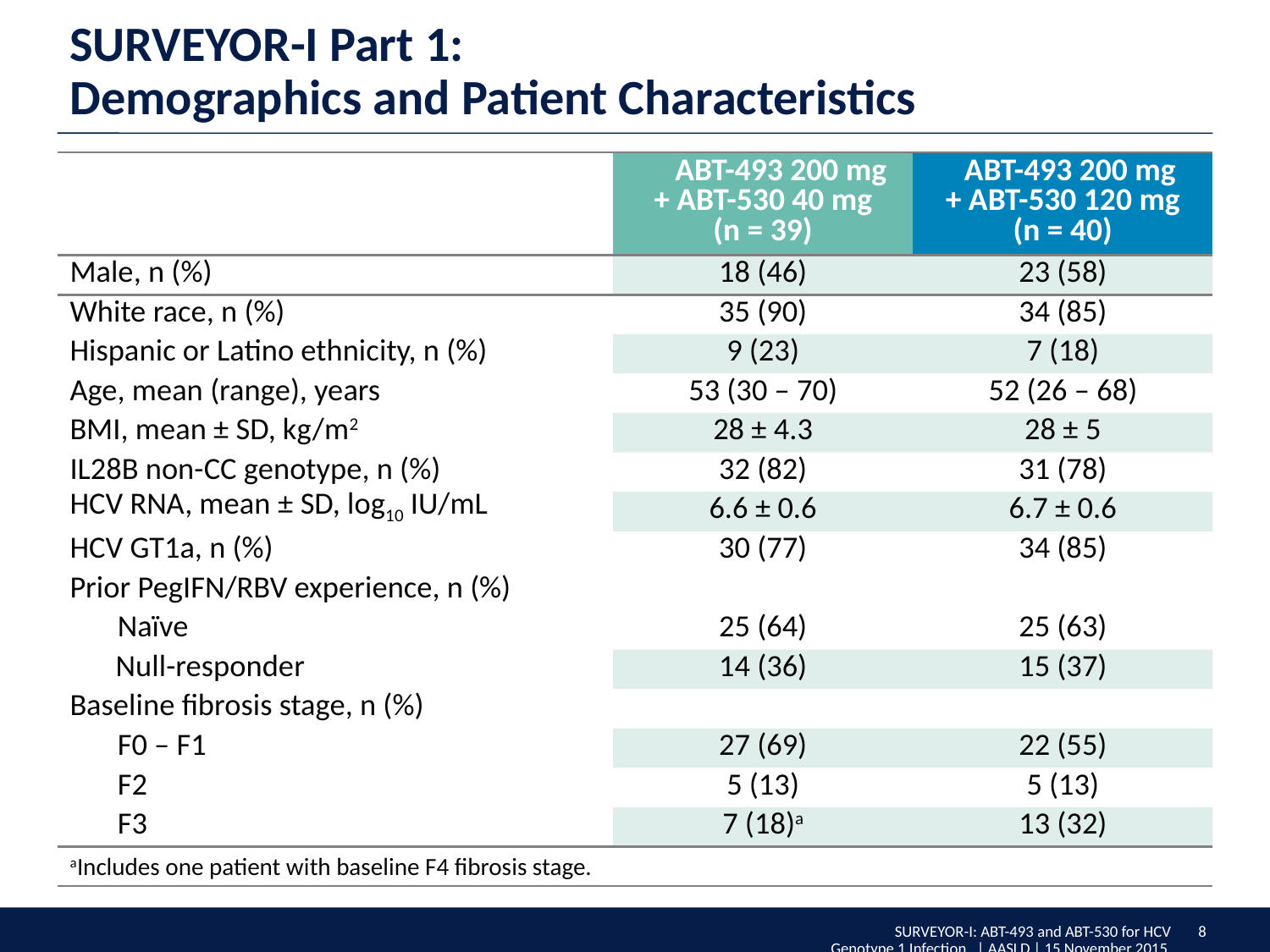

# SURVEYOR-I Part 1: Demographics and Patient Characteristics
|  | ABT-493 200 mg + ABT-530 40 mg (n = 39) | ABT-493 200 mg + ABT-530 120 mg (n = 40) |
| --- | --- | --- |
| Male, n (%) | 18 (46) | 23 (58) |
| White race, n (%) | 35 (90) | 34 (85) |
| Hispanic or Latino ethnicity, n (%) | 9 (23) | 7 (18) |
| Age, mean (range), years | 53 (30 – 70) | 52 (26 – 68) |
| BMI, mean ± SD, kg/m2 | 28 ± 4.3 | 28 ± 5 |
| IL28B non-CC genotype, n (%) | 32 (82) | 31 (78) |
| HCV RNA, mean ± SD, log10 IU/mL | 6.6 ± 0.6 | 6.7 ± 0.6 |
| HCV GT1a, n (%) | 30 (77) | 34 (85) |
| Prior PegIFN/RBV experience, n (%) |  |  |
| Naïve | 25 (64) | 25 (63) |
| Null-responder | 14 (36) | 15 (37) |
| Baseline fibrosis stage, n (%) |  |  |
| F0 – F1 | 27 (69) | 22 (55) |
| F2 | 5 (13) | 5 (13) |
| F3 | 7 (18)a | 13 (32) |
| aIncludes one patient with baseline F4 fibrosis stage. |  |  |